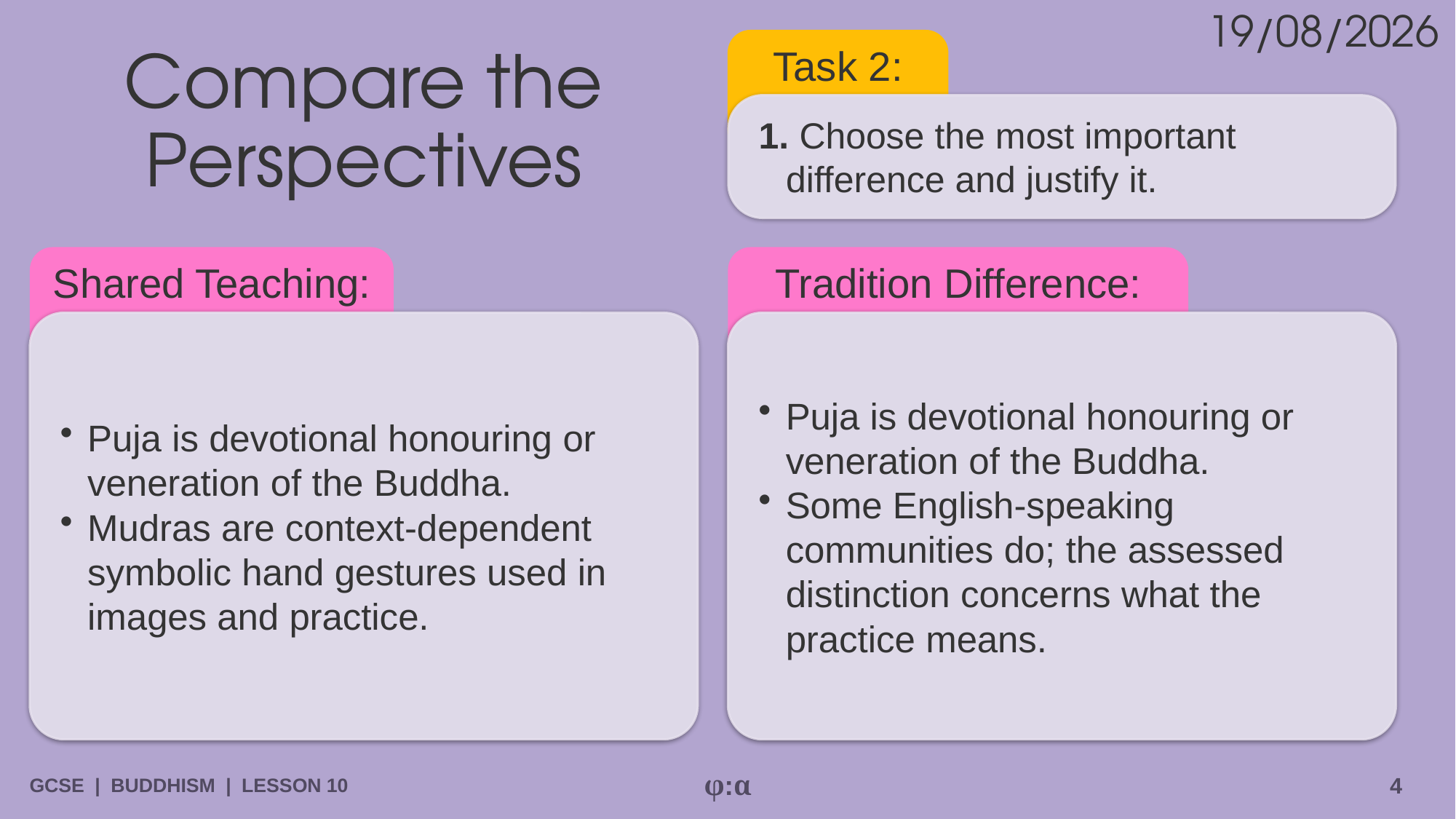

19/08/2026
# Compare the Perspectives
Task 2:
1. Choose the most important difference and justify it.
Shared Teaching:
Tradition Difference:
​Puja is devotional honouring or veneration of the Buddha.
​Mudras are context-dependent symbolic hand gestures used in images and practice.
​Puja is devotional honouring or veneration of the Buddha.
​Some English-speaking communities do; the assessed distinction concerns what the practice means.
GCSE  |  BUDDHISM  |  LESSON 10
φ:α
4